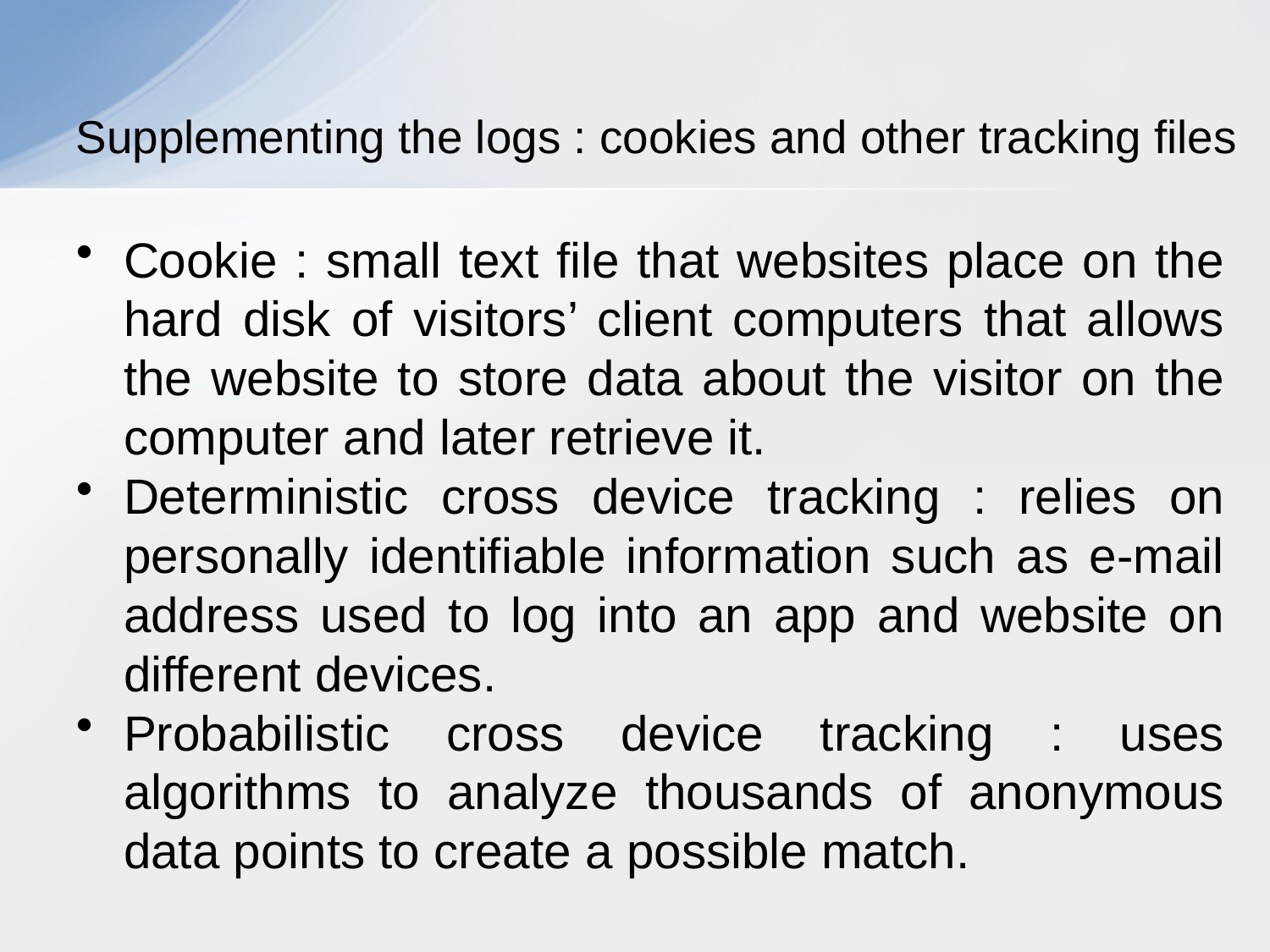

# Supplementing the logs : cookies and other tracking files
Cookie : small text file that websites place on the hard disk of visitors’ client computers that allows the website to store data about the visitor on the computer and later retrieve it.
Deterministic cross device tracking : relies on personally identifiable information such as e-mail address used to log into an app and website on different devices.
Probabilistic cross device tracking : uses algorithms to analyze thousands of anonymous data points to create a possible match.